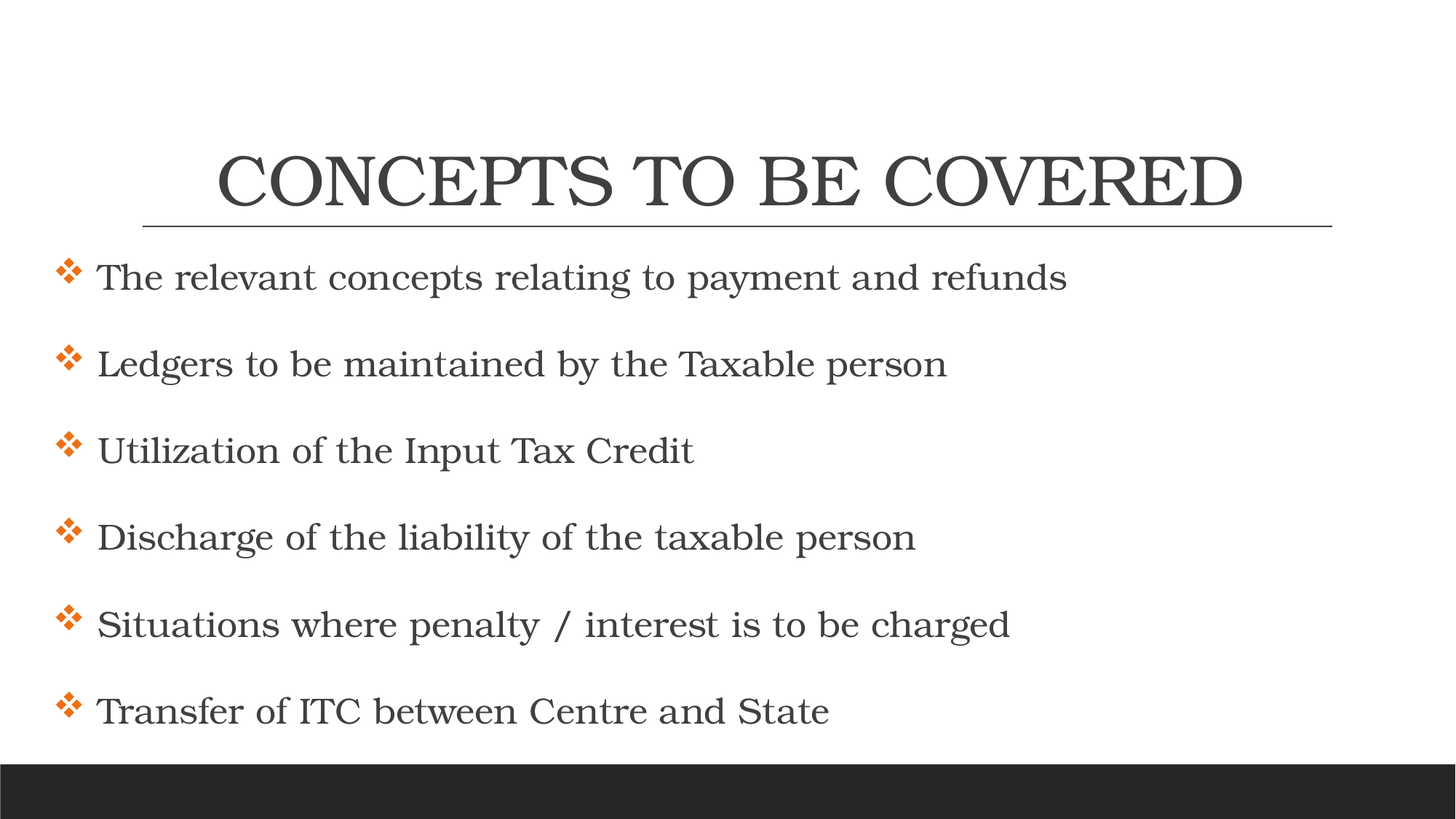

# CONCEPTS TO BE COVERED
 The relevant concepts relating to payment and refunds
 Ledgers to be maintained by the Taxable person
 Utilization of the Input Tax Credit
 Discharge of the liability of the taxable person
 Situations where penalty / interest is to be charged
 Transfer of ITC between Centre and State